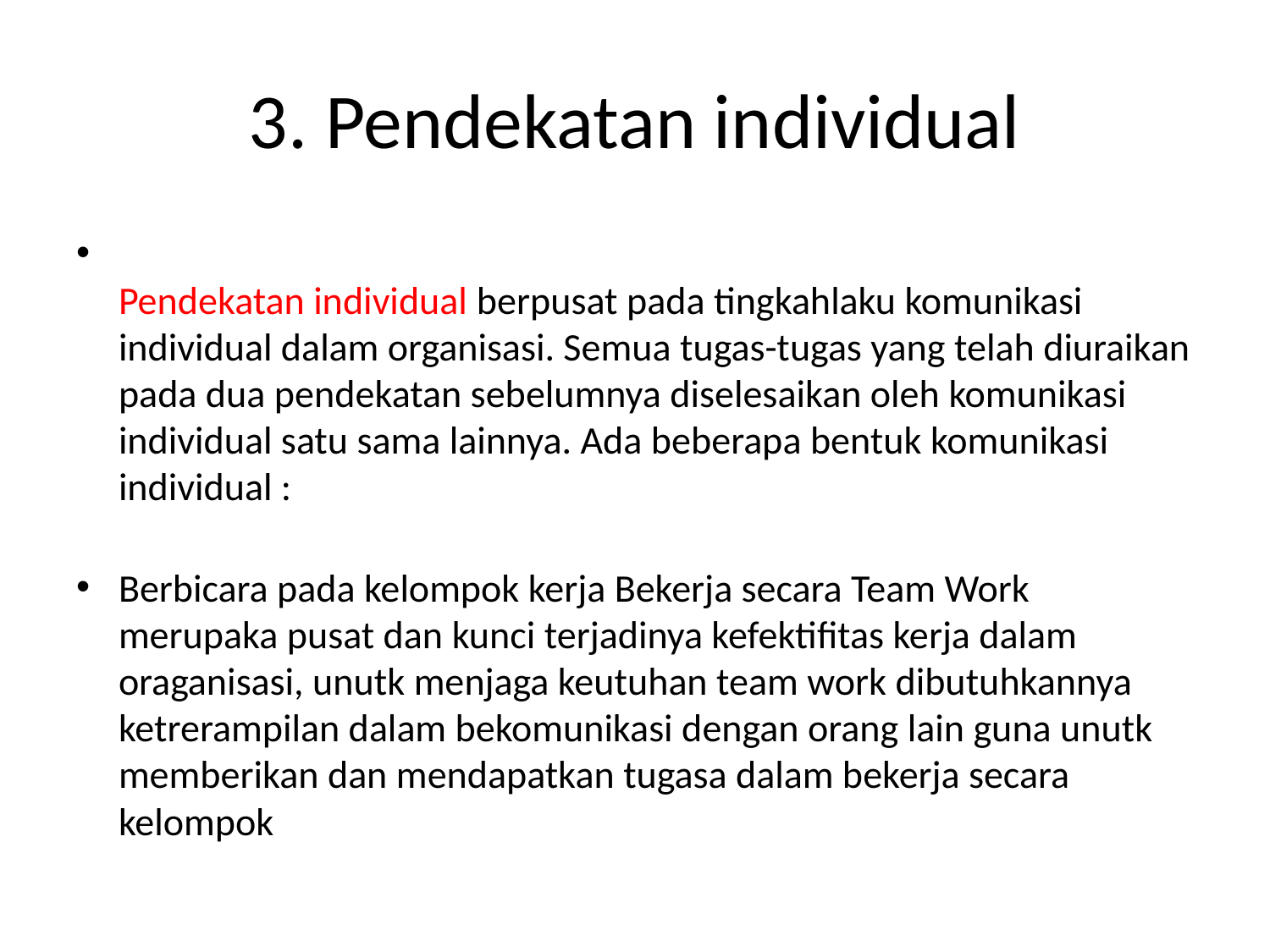

# 3. Pendekatan individual
Pendekatan individual berpusat pada tingkahlaku komunikasi individual dalam organisasi. Semua tugas-tugas yang telah diuraikan pada dua pendekatan sebelumnya diselesaikan oleh komunikasi individual satu sama lainnya. Ada beberapa bentuk komunikasi individual :
Berbicara pada kelompok kerja Bekerja secara Team Work merupaka pusat dan kunci terjadinya kefektifitas kerja dalam oraganisasi, unutk menjaga keutuhan team work dibutuhkannya ketrerampilan dalam bekomunikasi dengan orang lain guna unutk memberikan dan mendapatkan tugasa dalam bekerja secara kelompok